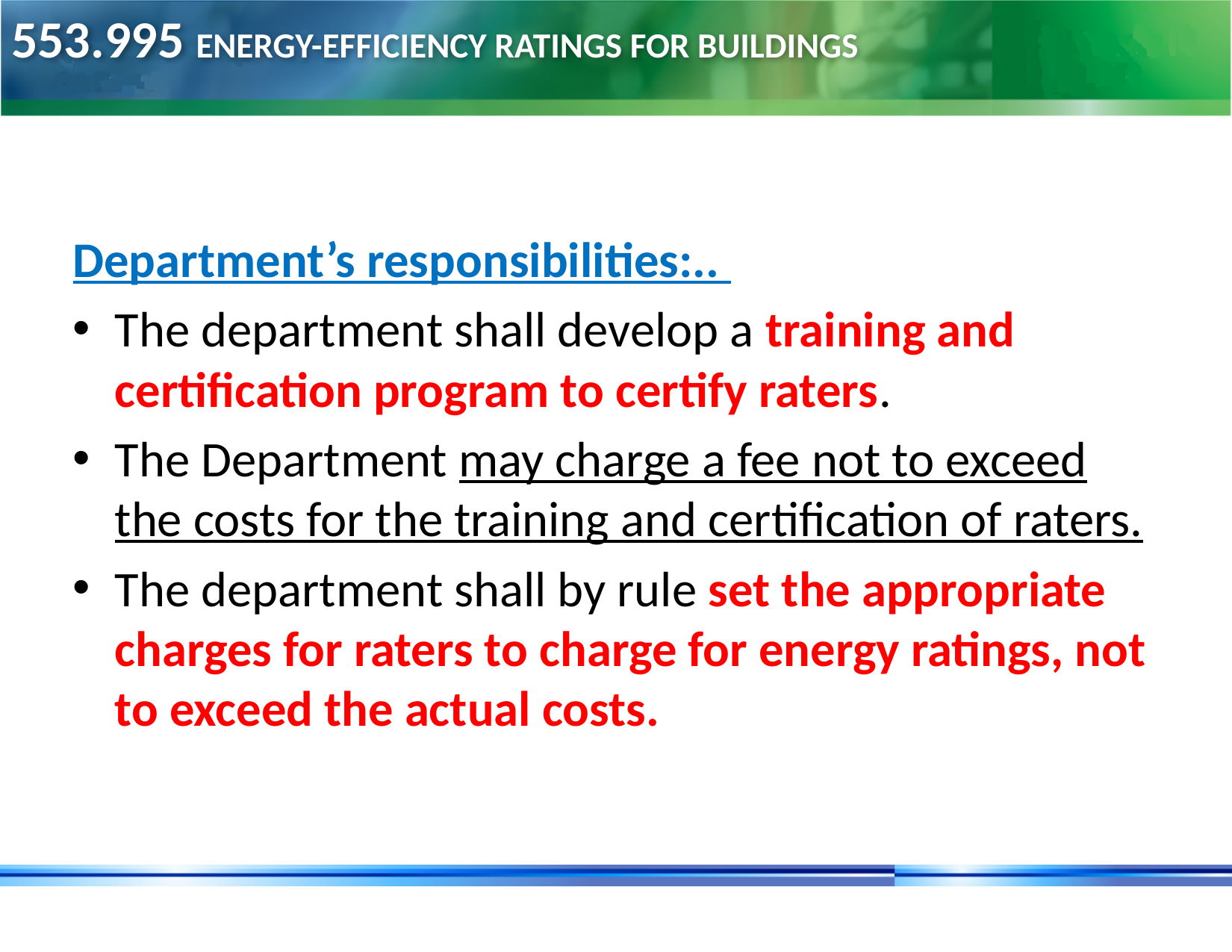

# 553.995 Energy-efficiency ratings for buildings

Department’s responsibilities:..
The department shall develop a training and certification program to certify raters.
The Department may charge a fee not to exceed the costs for the training and certification of raters.
The department shall by rule set the appropriate charges for raters to charge for energy ratings, not to exceed the actual costs.